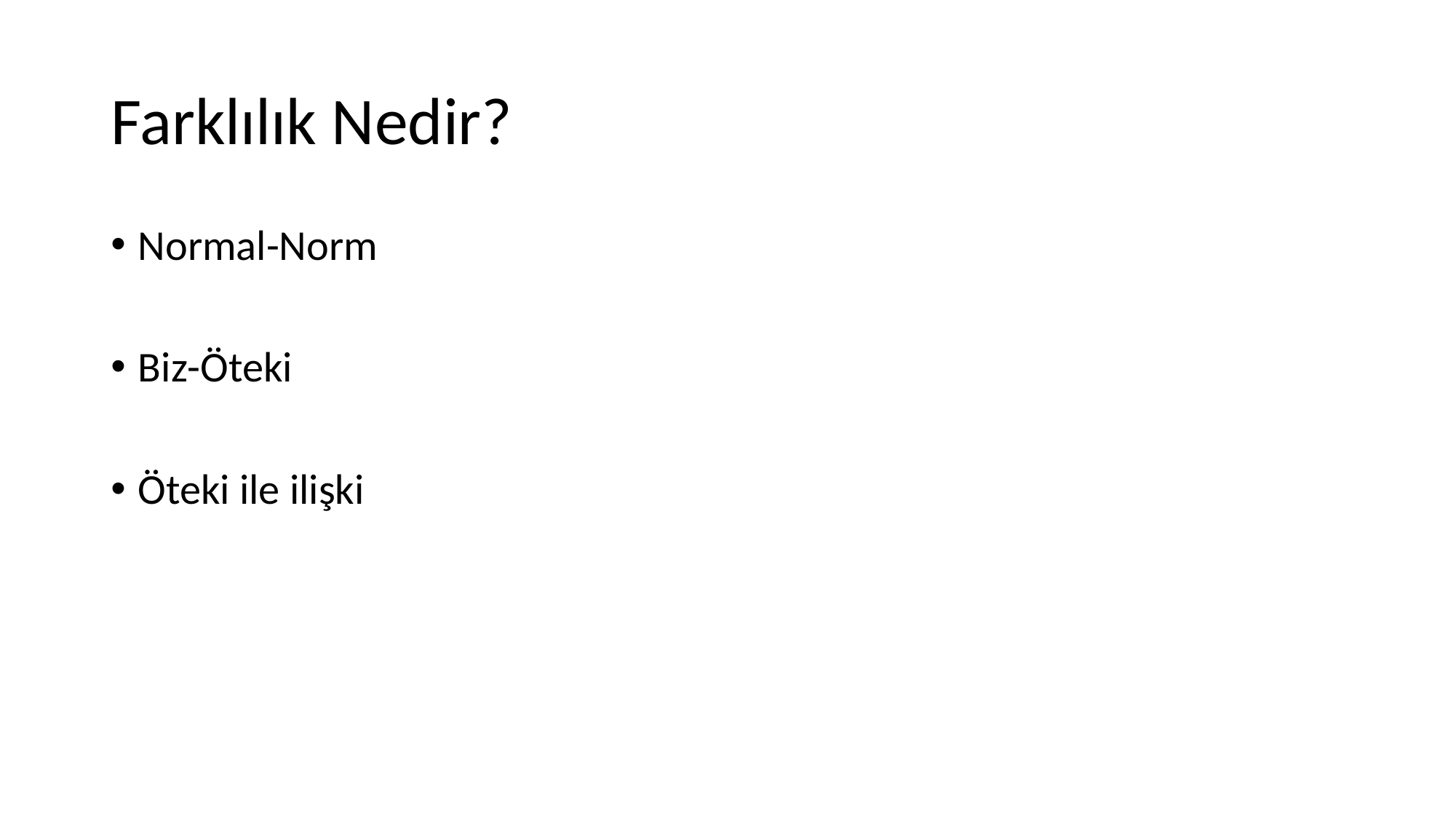

# Farklılık Nedir?
Normal-Norm

Biz-Öteki

Öteki ile ilişki